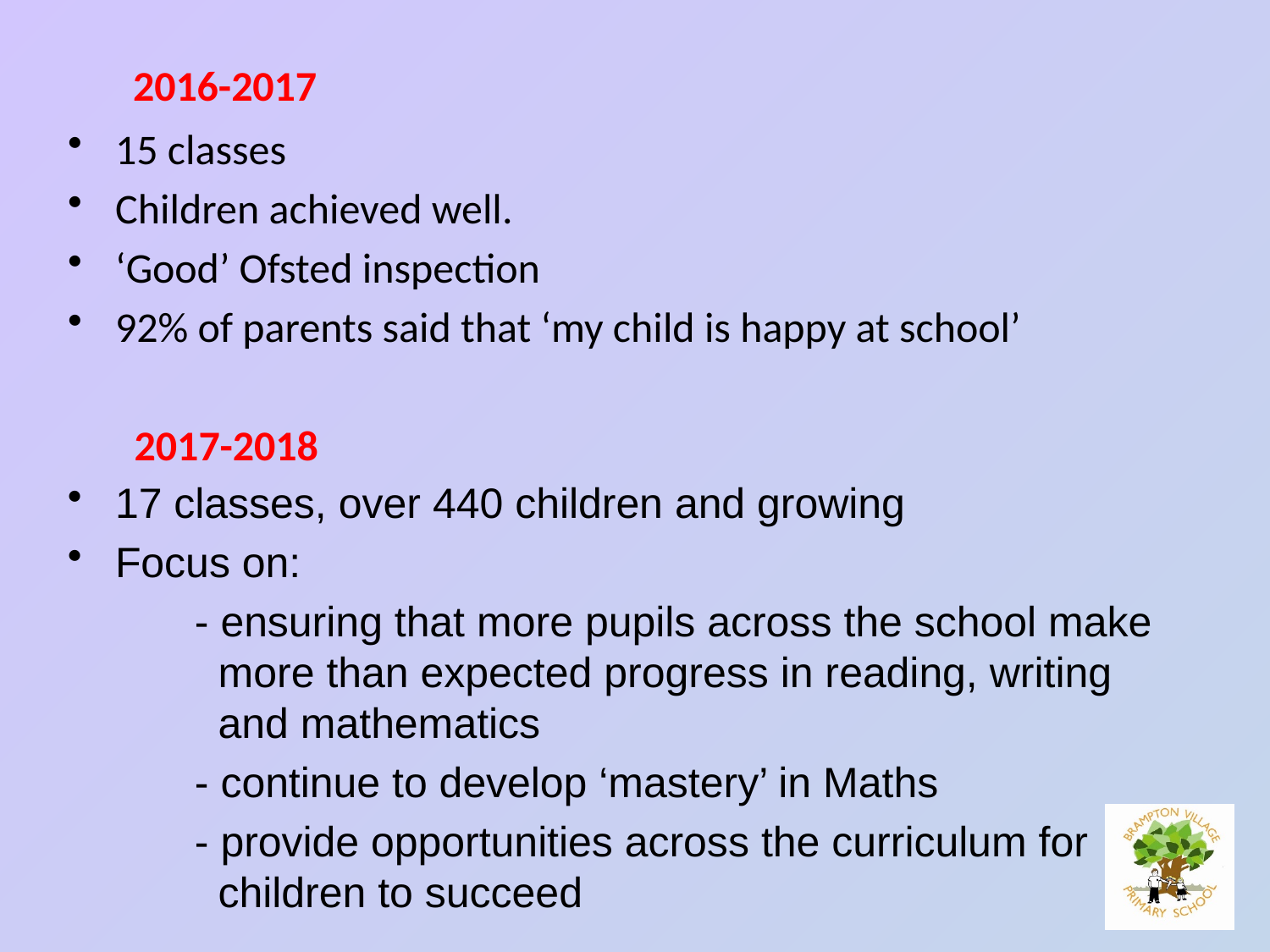

# 2016-2017
15 classes
Children achieved well.
‘Good’ Ofsted inspection
92% of parents said that ‘my child is happy at school’

       2017-2018

17 classes, over 440 children and growing
Focus on:
	- ensuring that more pupils across the school make 	  more than expected progress in reading, writing 	  and mathematics
	- continue to develop ‘mastery’ in Maths
	- provide opportunities across the curriculum for 	  children to succeed